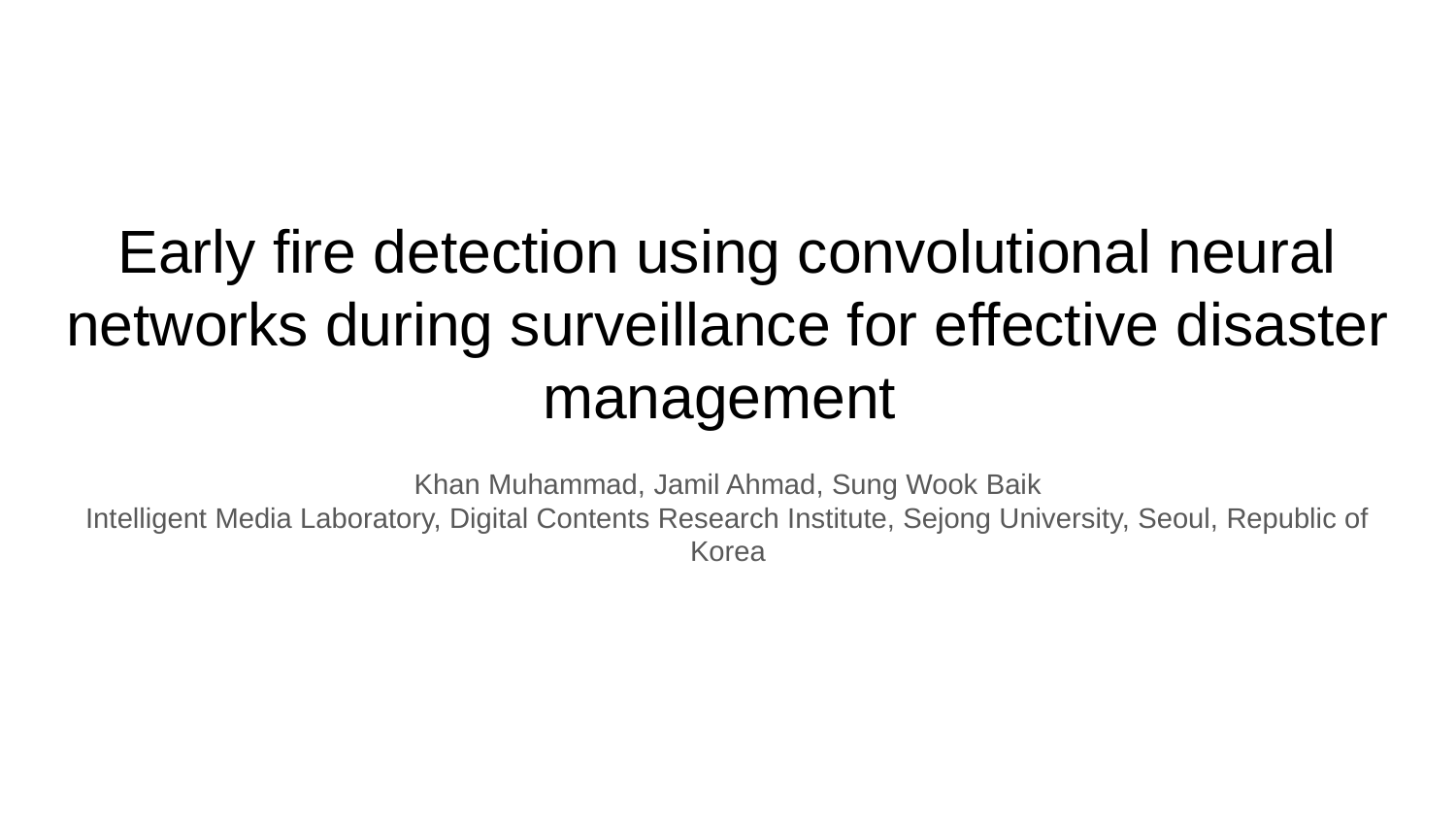

# Early fire detection using convolutional neural networks during surveillance for effective disaster management
Khan Muhammad, Jamil Ahmad, Sung Wook Baik
Intelligent Media Laboratory, Digital Contents Research Institute, Sejong University, Seoul, Republic of Korea